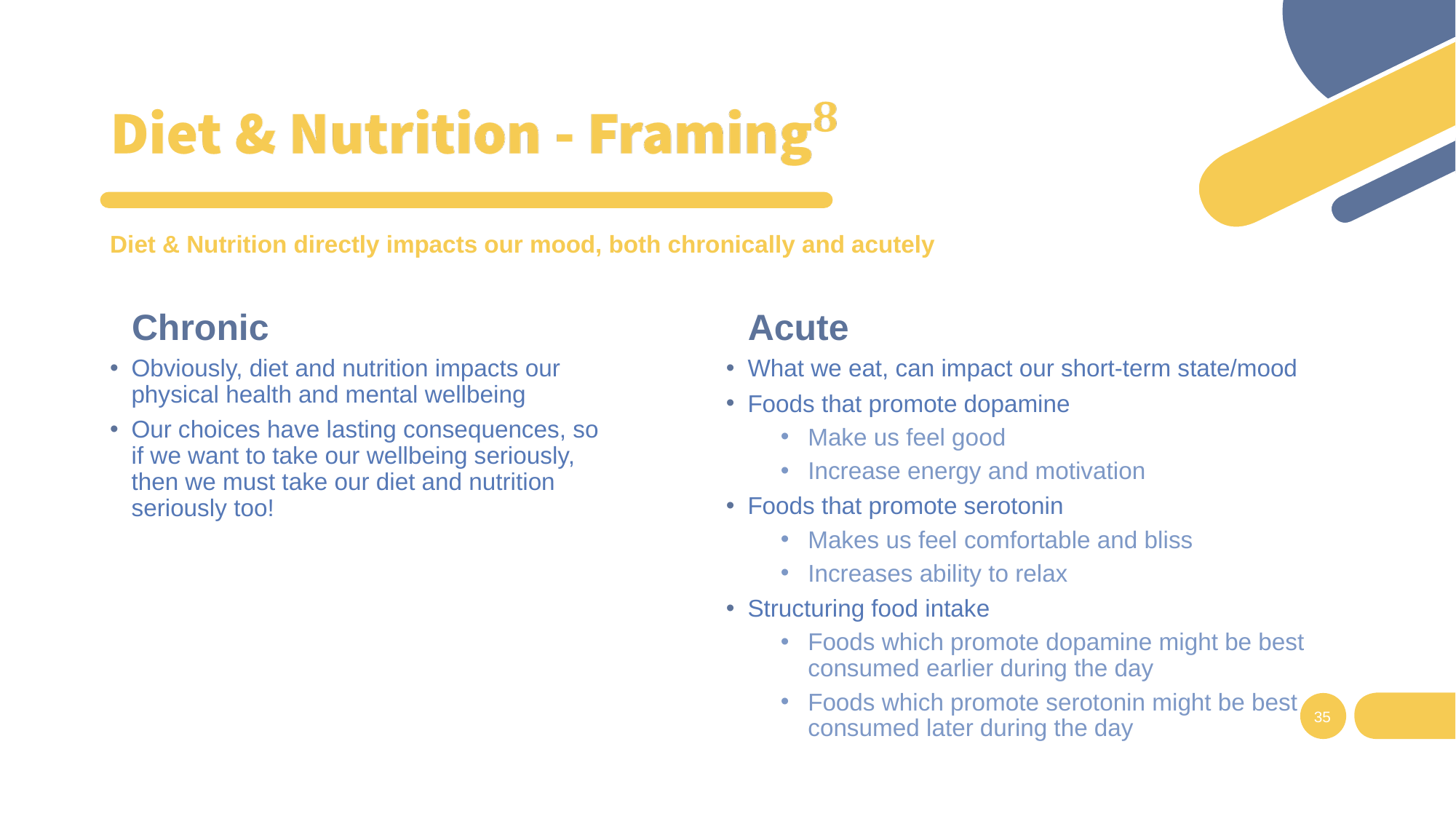

#
Diet & Nutrition directly impacts our mood, both chronically and acutely
Chronic

Acute

Obviously, diet and nutrition impacts our physical health and mental wellbeing
Our choices have lasting consequences, so if we want to take our wellbeing seriously, then we must take our diet and nutrition seriously too!

What we eat, can impact our short-term state/mood
Foods that promote dopamine
Make us feel good
Increase energy and motivation
Foods that promote serotonin
Makes us feel comfortable and bliss
Increases ability to relax
Structuring food intake
Foods which promote dopamine might be best consumed earlier during the day
Foods which promote serotonin might be best consumed later during the day

35